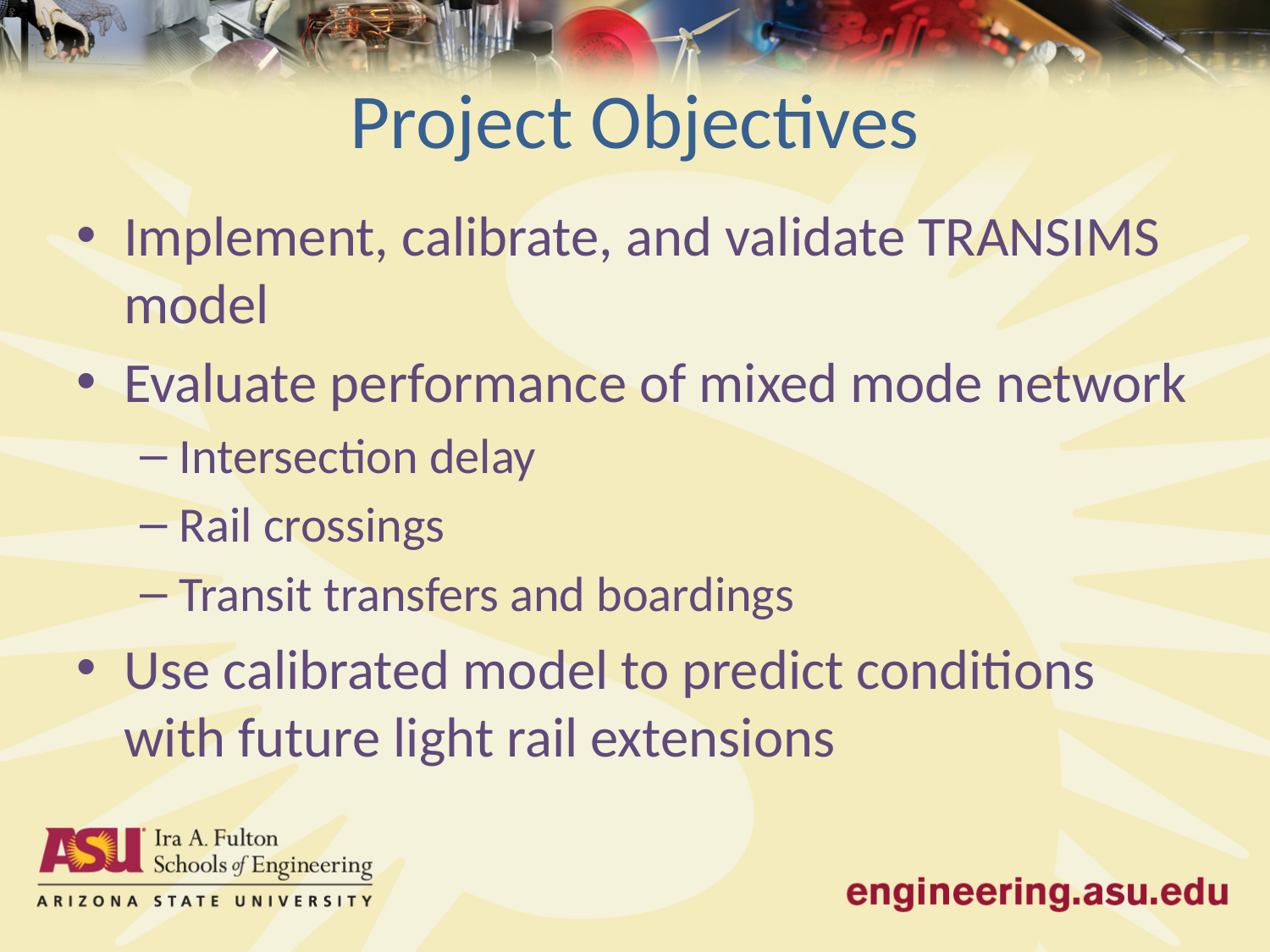

# Project Objectives
Implement, calibrate, and validate TRANSIMS model
Evaluate performance of mixed mode network
Intersection delay
Rail crossings
Transit transfers and boardings
Use calibrated model to predict conditions with future light rail extensions